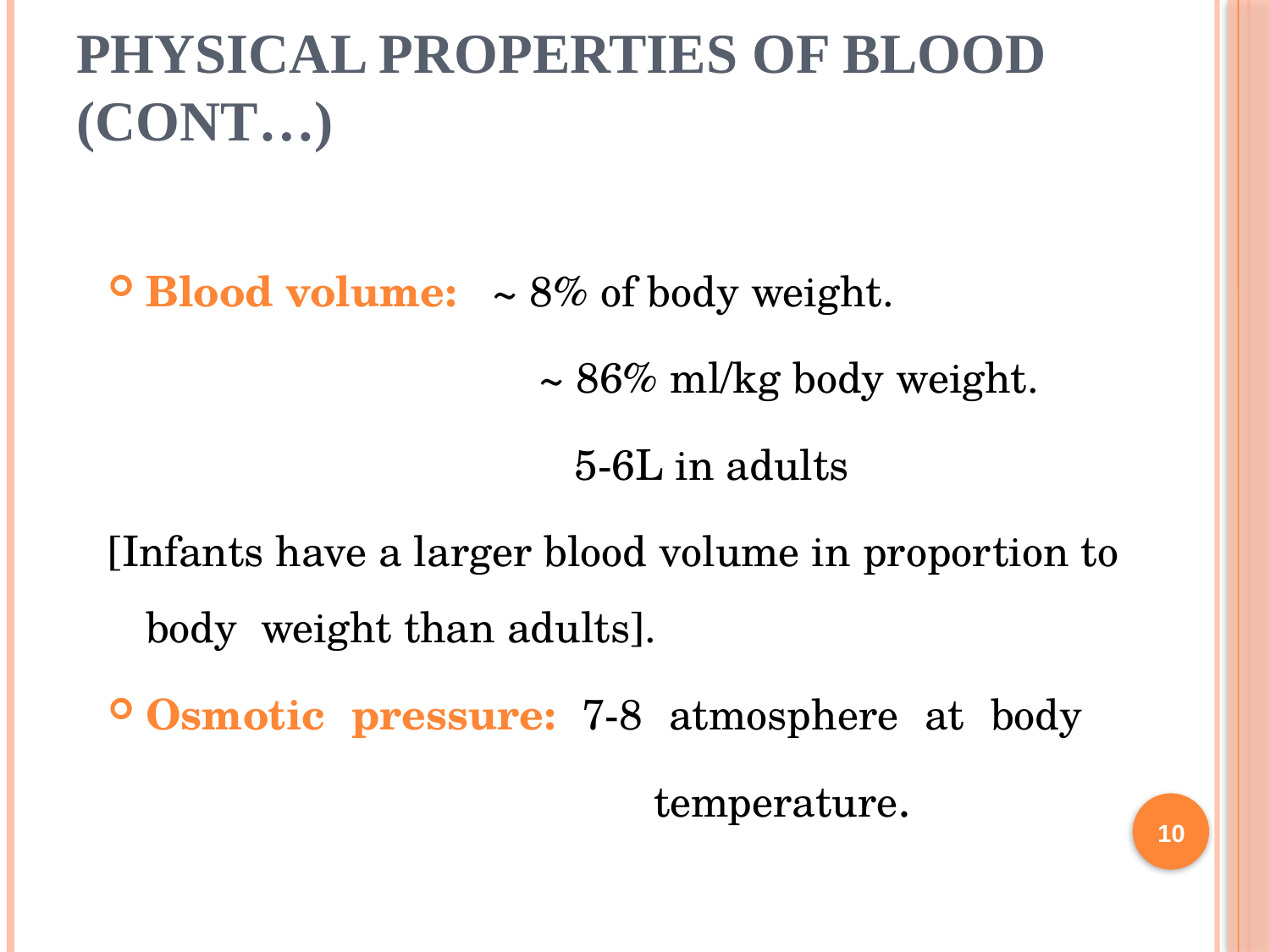

# Physical properties of blood (cont…)
Blood volume:   ~ 8% of body weight.
				 ~ 86% ml/kg body weight.
				    5-6L in adults
[Infants have a larger blood volume in proportion to body  weight than adults].
Osmotic pressure: 7-8 atmosphere at body 					temperature.
10